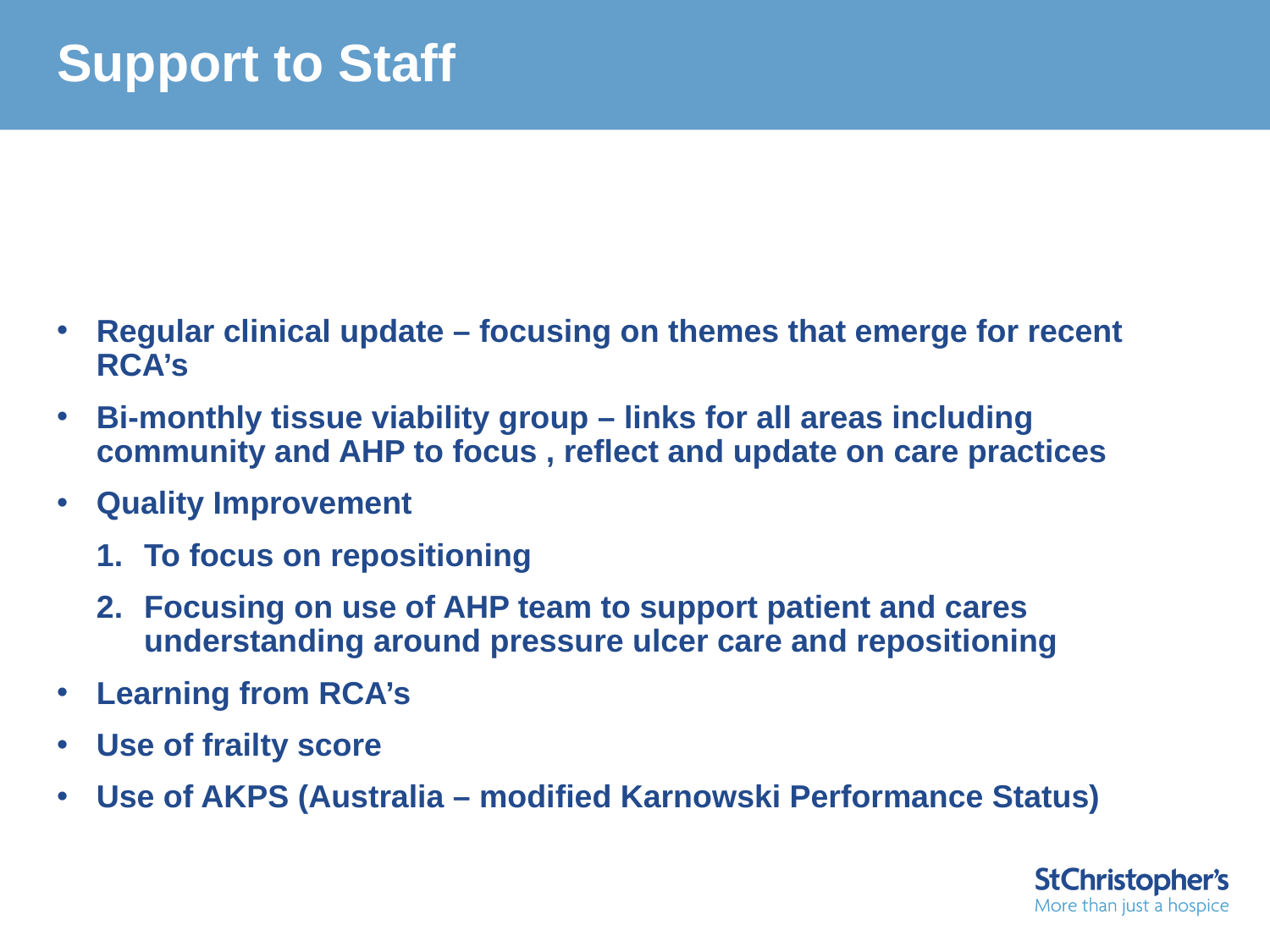

Support to Staff
Regular clinical update – focusing on themes that emerge for recent  RCA’s
Bi-monthly tissue viability group – links for all areas including community and AHP to focus , reflect and update on care practices
Quality Improvement
To focus on repositioning
Focusing on use of AHP team to support patient and cares understanding around pressure ulcer care and repositioning
Learning from RCA’s
Use of frailty score
Use of AKPS (Australia – modified Karnowski Performance Status)